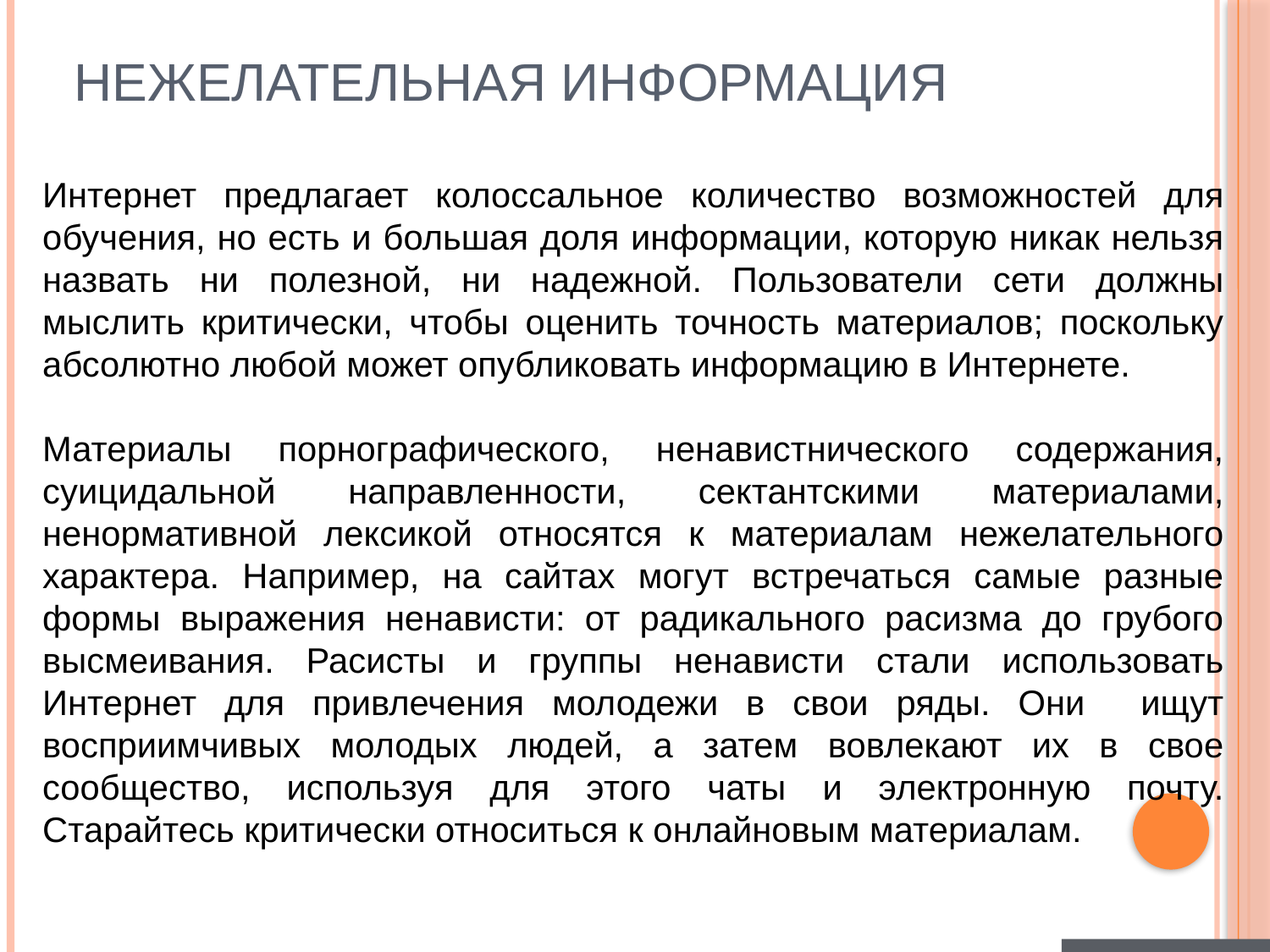

# Нежелательная информация

Интернет предлагает колоссальное количество возможностей для обучения, но есть и большая доля информации, которую никак нельзя назвать ни полезной, ни надежной. Пользователи сети должны мыслить критически, чтобы оценить точность материалов; поскольку абсолютно любой может опубликовать информацию в Интернете.

Материалы порнографического, ненавистнического содержания, суицидальной направленности, сектантскими материалами, ненормативной лексикой относятся к материалам нежелательного характера. Например, на сайтах могут встречаться самые разные формы выражения ненависти: от радикального расизма до грубого высмеивания. Расисты и группы ненависти стали использовать Интернет для привлечения молодежи в свои ряды. Они  ищут восприимчивых молодых людей, а затем вовлекают их в свое сообщество, используя для этого чаты и электронную почту. Старайтесь критически относиться к онлайновым материалам.